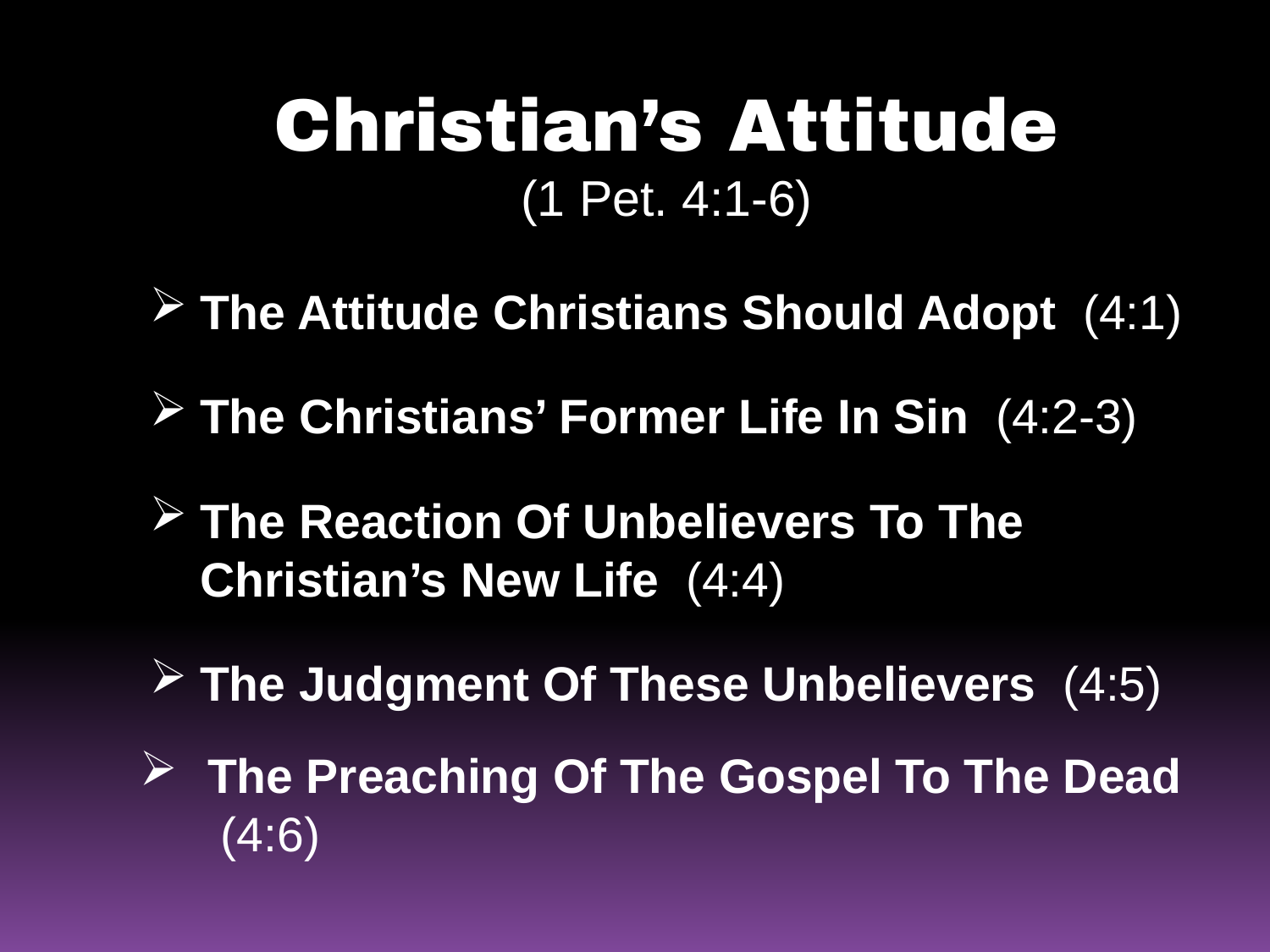

# Christian’s Attitude (1 Pet. 4:1-6)
The Attitude Christians Should Adopt  (4:1)
The Christians’ Former Life In Sin  (4:2-3)
The Reaction Of Unbelievers To The Christian’s New Life  (4:4)
The Judgment Of These Unbelievers  (4:5)
The Preaching Of The Gospel To The Dead  (4:6)
24